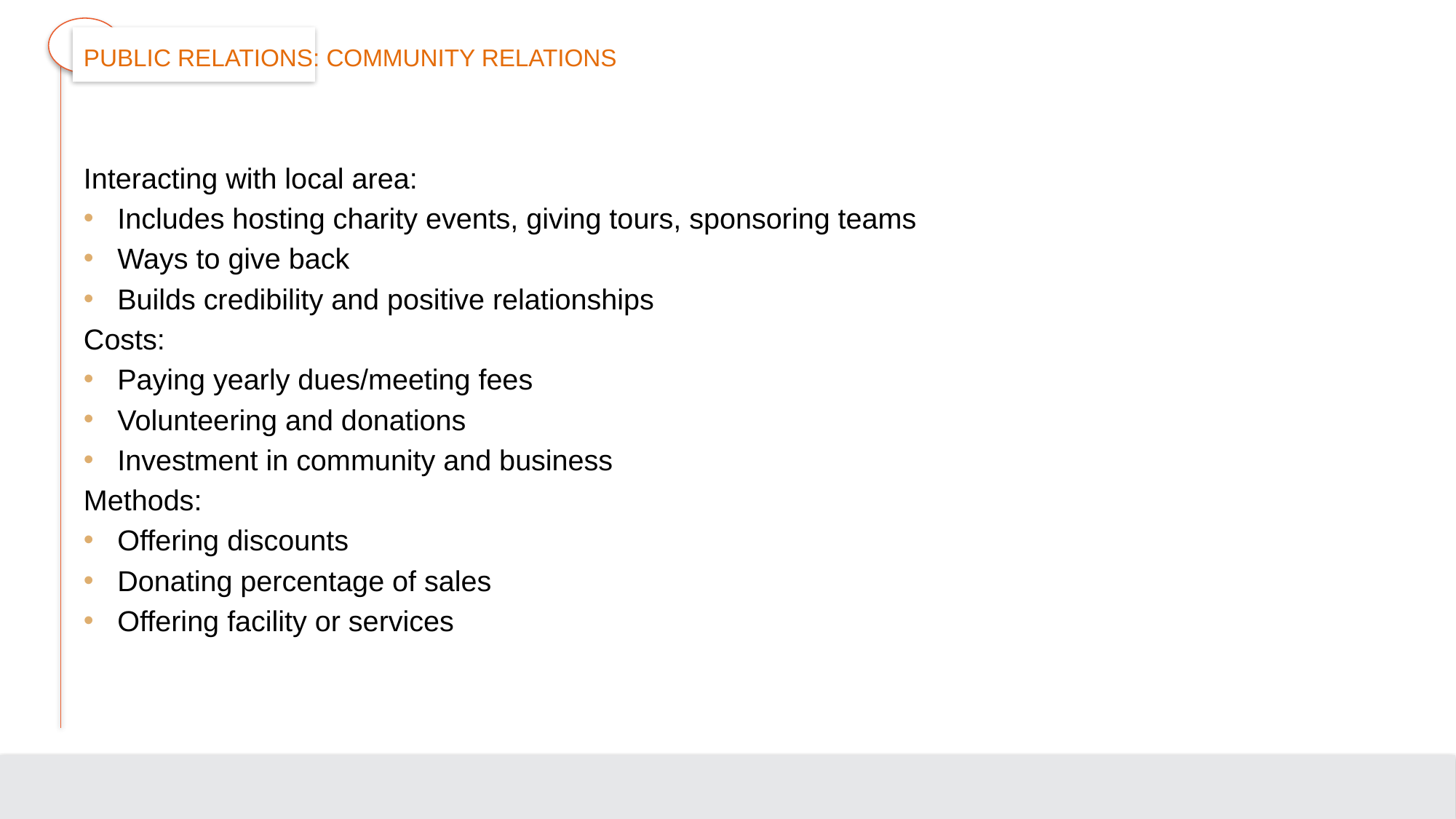

# Public Relations: Community Relations
Interacting with local area:
Includes hosting charity events, giving tours, sponsoring teams
Ways to give back
Builds credibility and positive relationships
Costs:
Paying yearly dues/meeting fees
Volunteering and donations
Investment in community and business
Methods:
Offering discounts
Donating percentage of sales
Offering facility or services